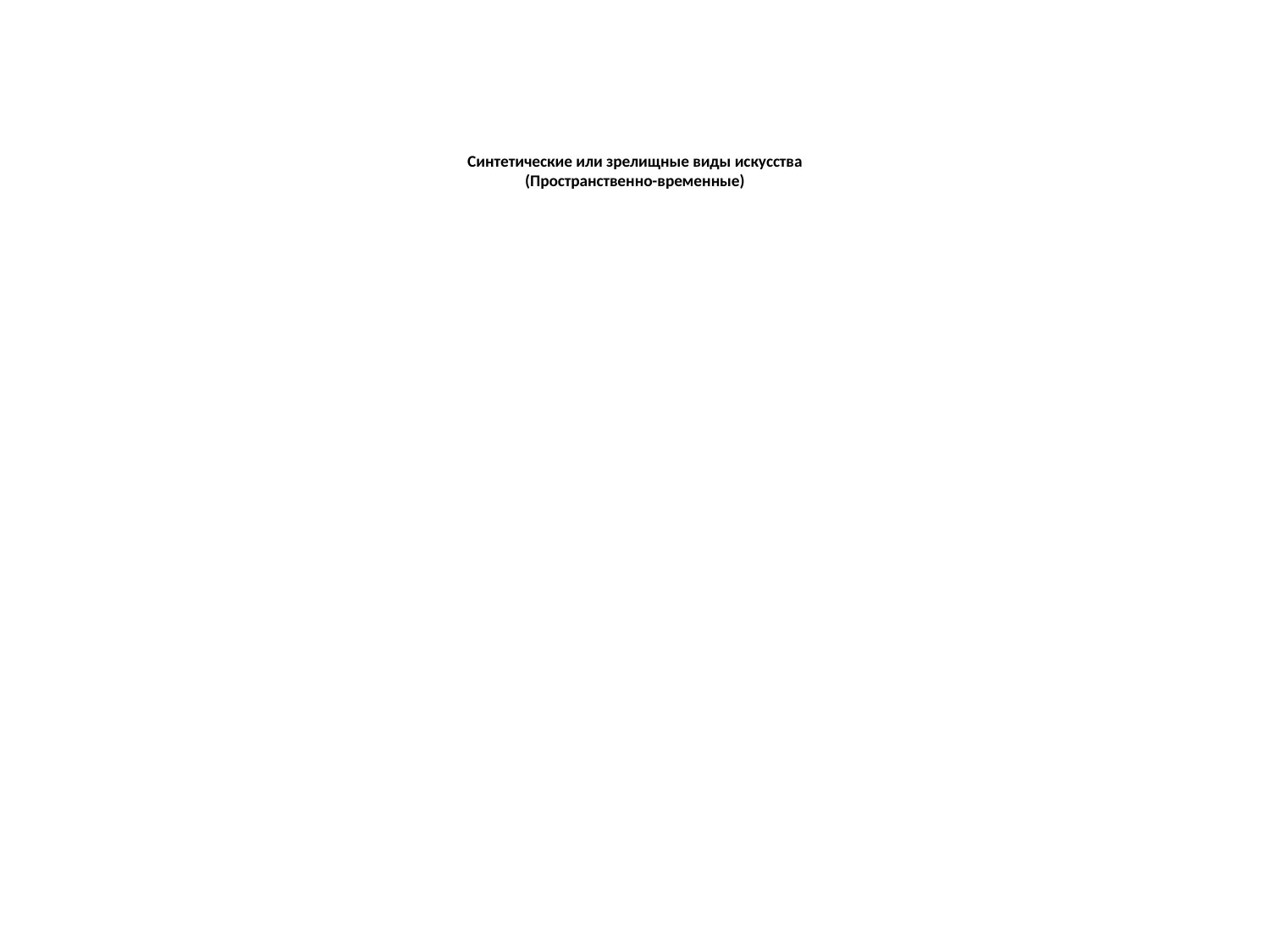

# Синтетические или зрелищные виды искусства (Пространственно-временные)